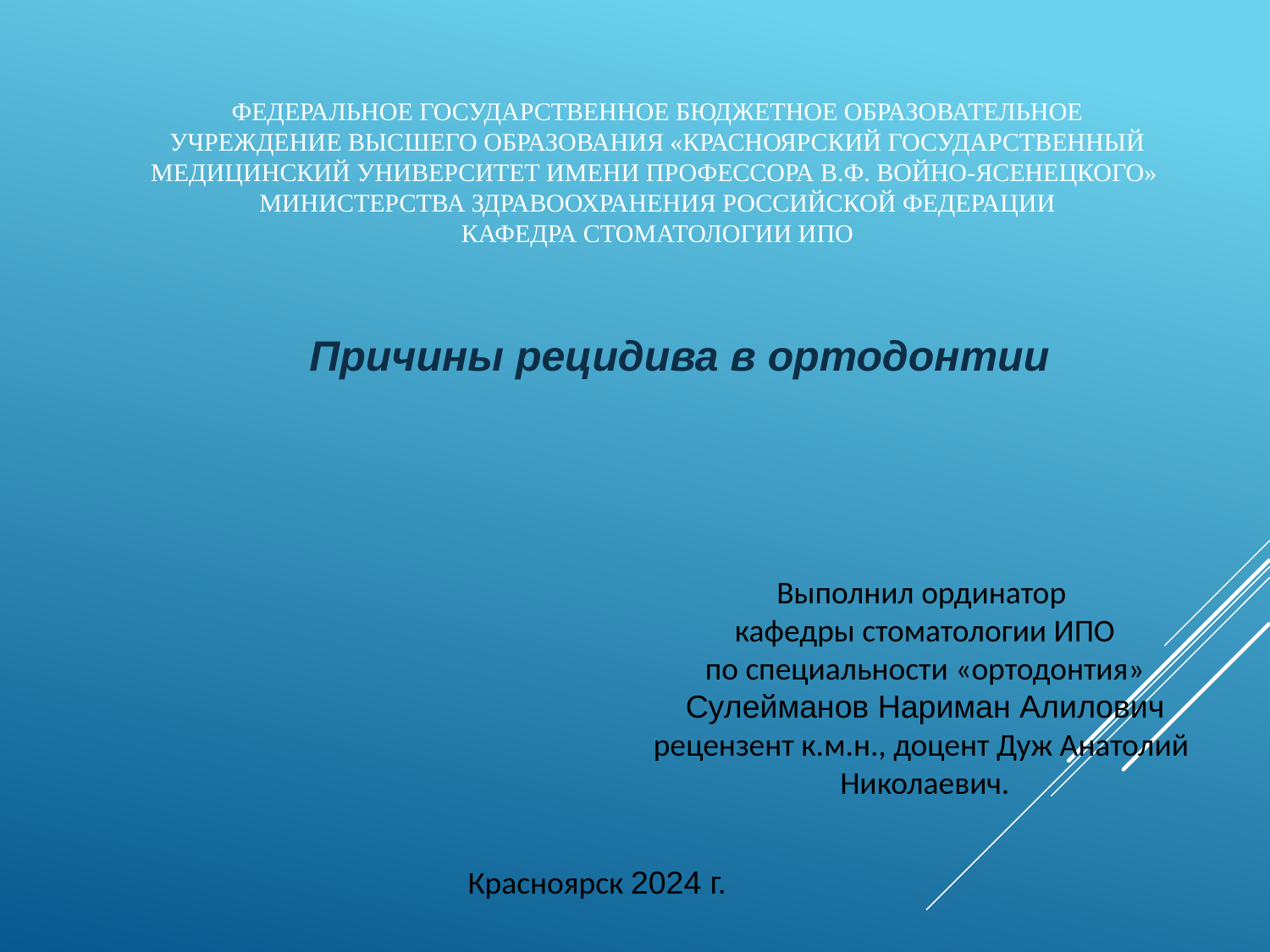

Федеральное государственное бюджетное образовательное учреждение высшего образования «Красноярский государственный медицинский университет имени профессора В.Ф. Войно-Ясенецкого»
Министерства здравоохранения Российской Федерации
Кафедра стоматологии ИПО
Причины рецидива в ортодонтии
Выполнил ординатор
кафедры стоматологии ИПО
по специальности «ортодонтия»
Сулейманов Нариман Алилович
рецензент к.м.н., доцент Дуж Анатолий
Николаевич.
Красноярск 2024 г.